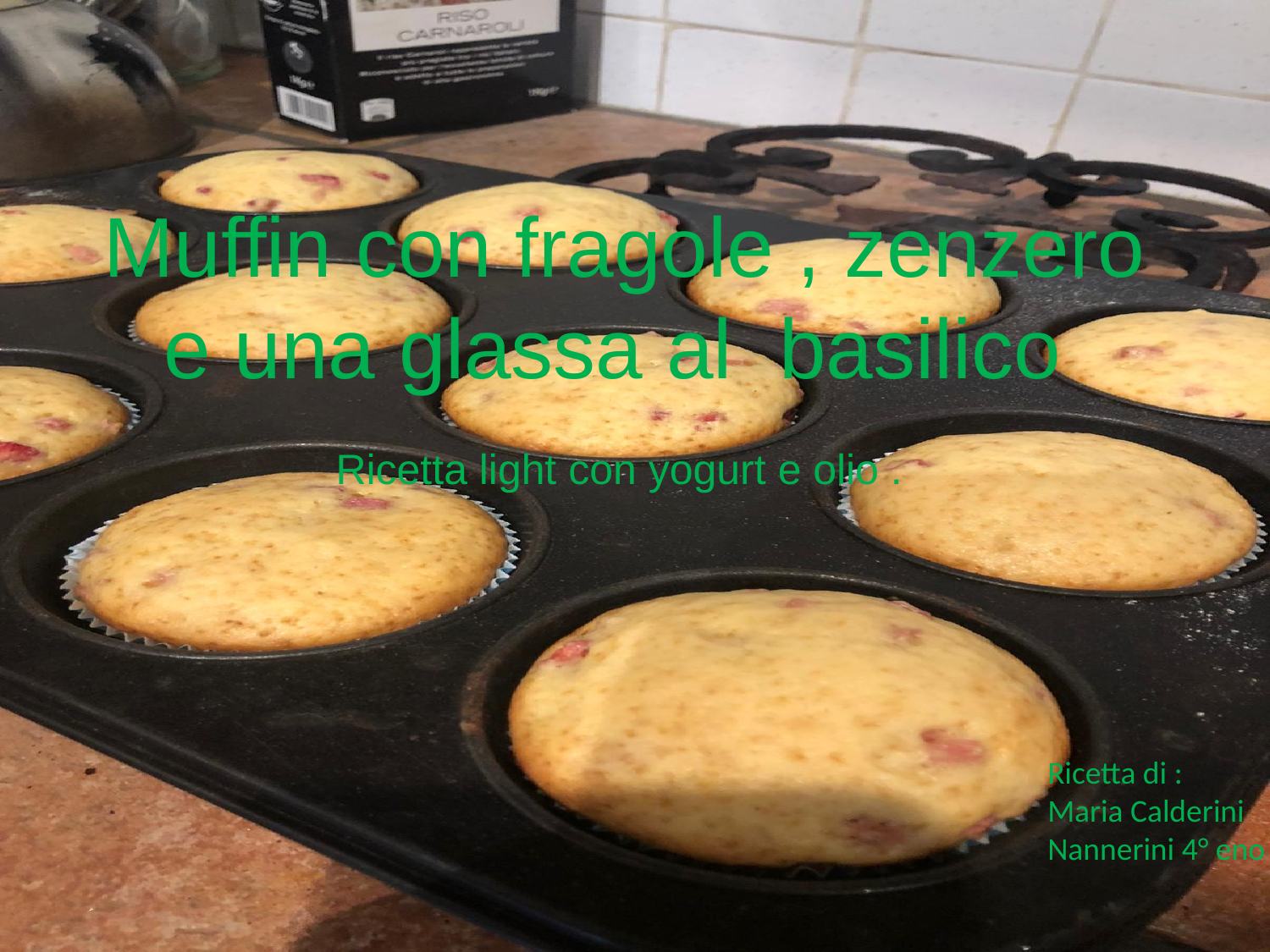

# Muffin con fragole , zenzero e una glassa al  basilico
Ricetta light con yogurt e olio .
Ricetta di :
Maria Calderini Nannerini 4° eno